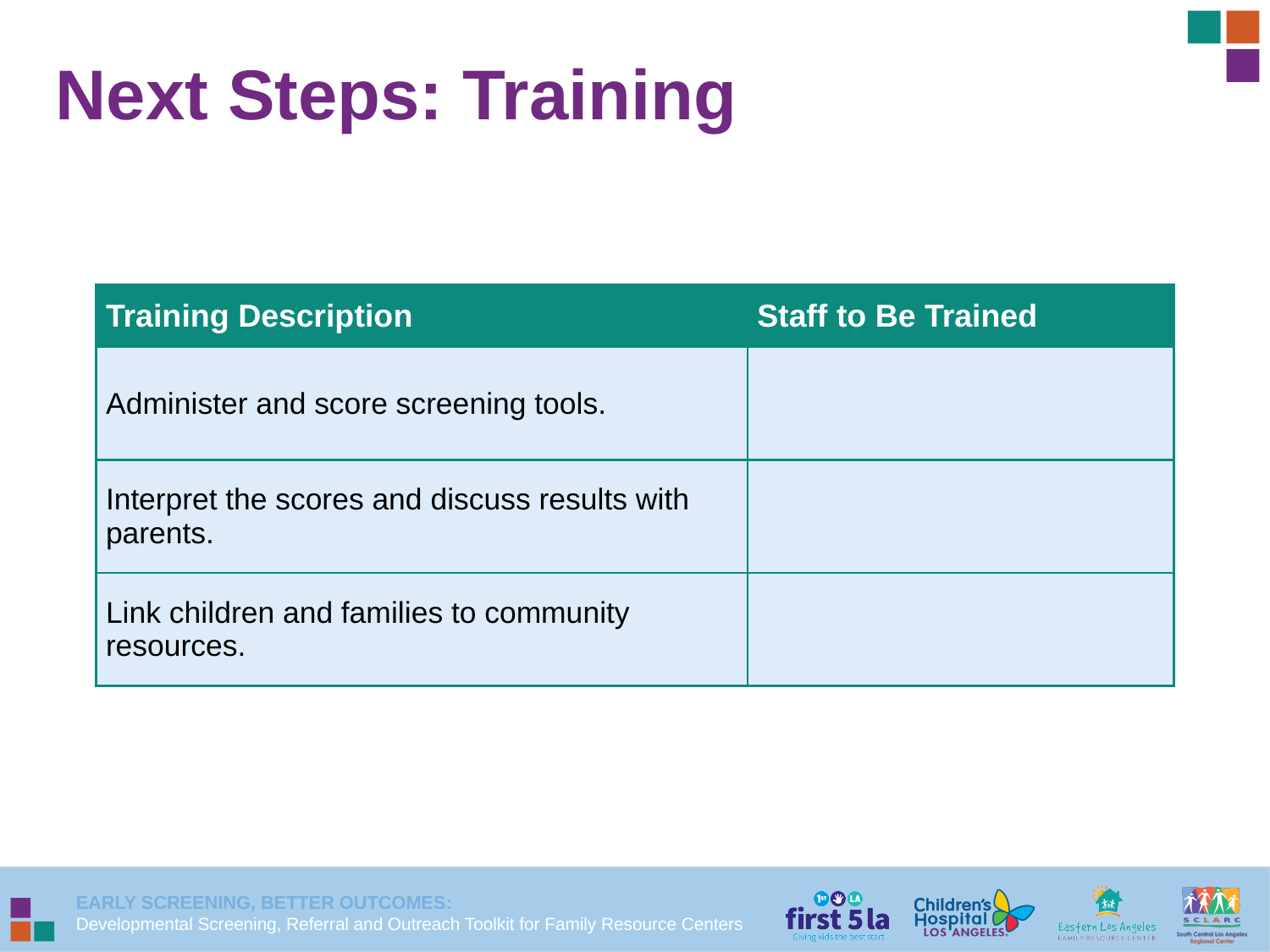

# Next Steps: Training

| Training Description | Staff to Be Trained |
| --- | --- |
| Administer and score screening tools. |  |
| Interpret the scores and discuss results with parents. |  |
| Link children and families to community resources. |  |